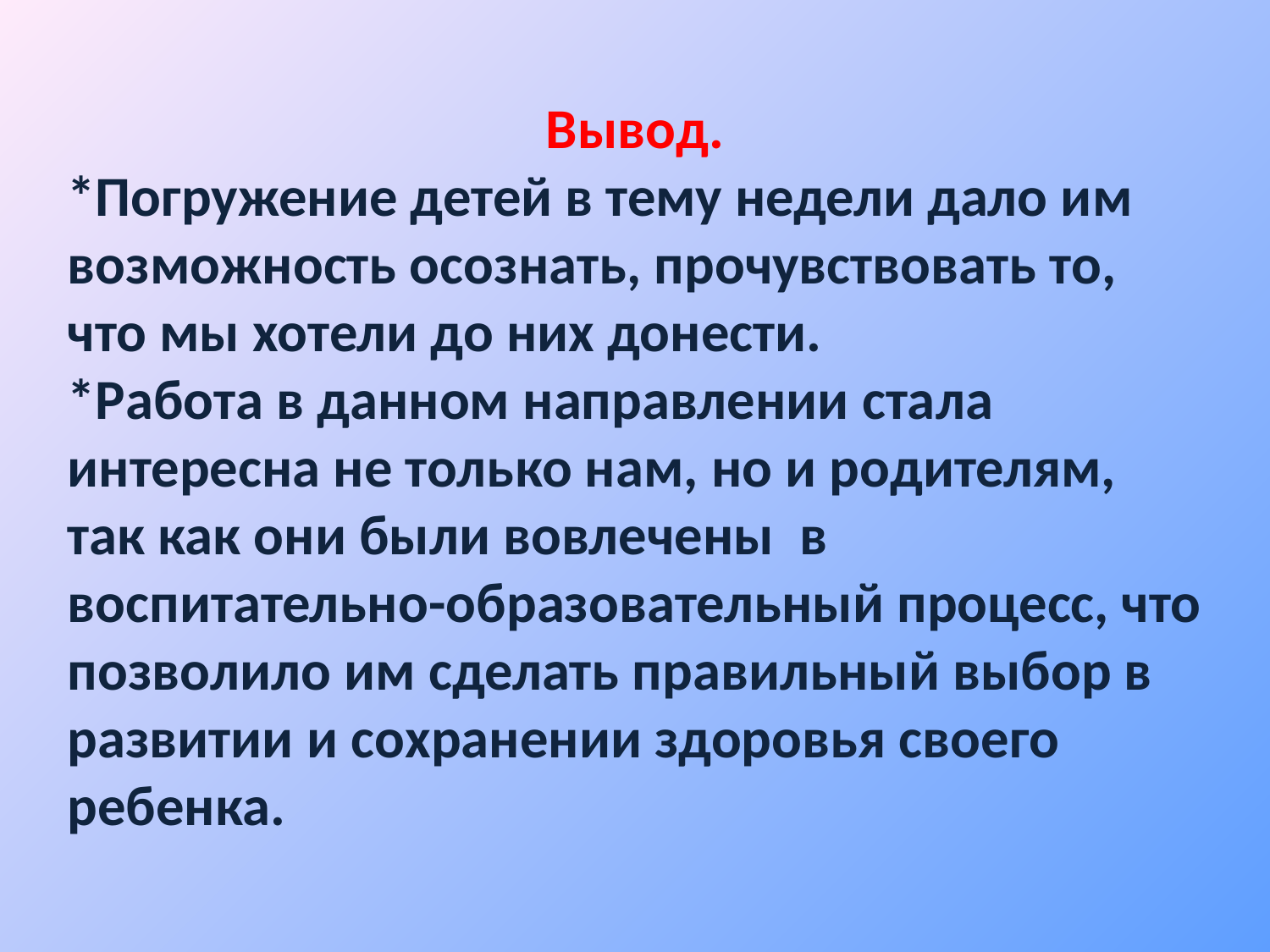

Вывод.
*Погружение детей в тему недели дало им возможность осознать, прочувствовать то, что мы хотели до них донести.
*Работа в данном направлении стала интересна не только нам, но и родителям, так как они были вовлечены  в воспитательно-образовательный процесс, что позволило им сделать правильный выбор в развитии и сохранении здоровья своего ребенка.